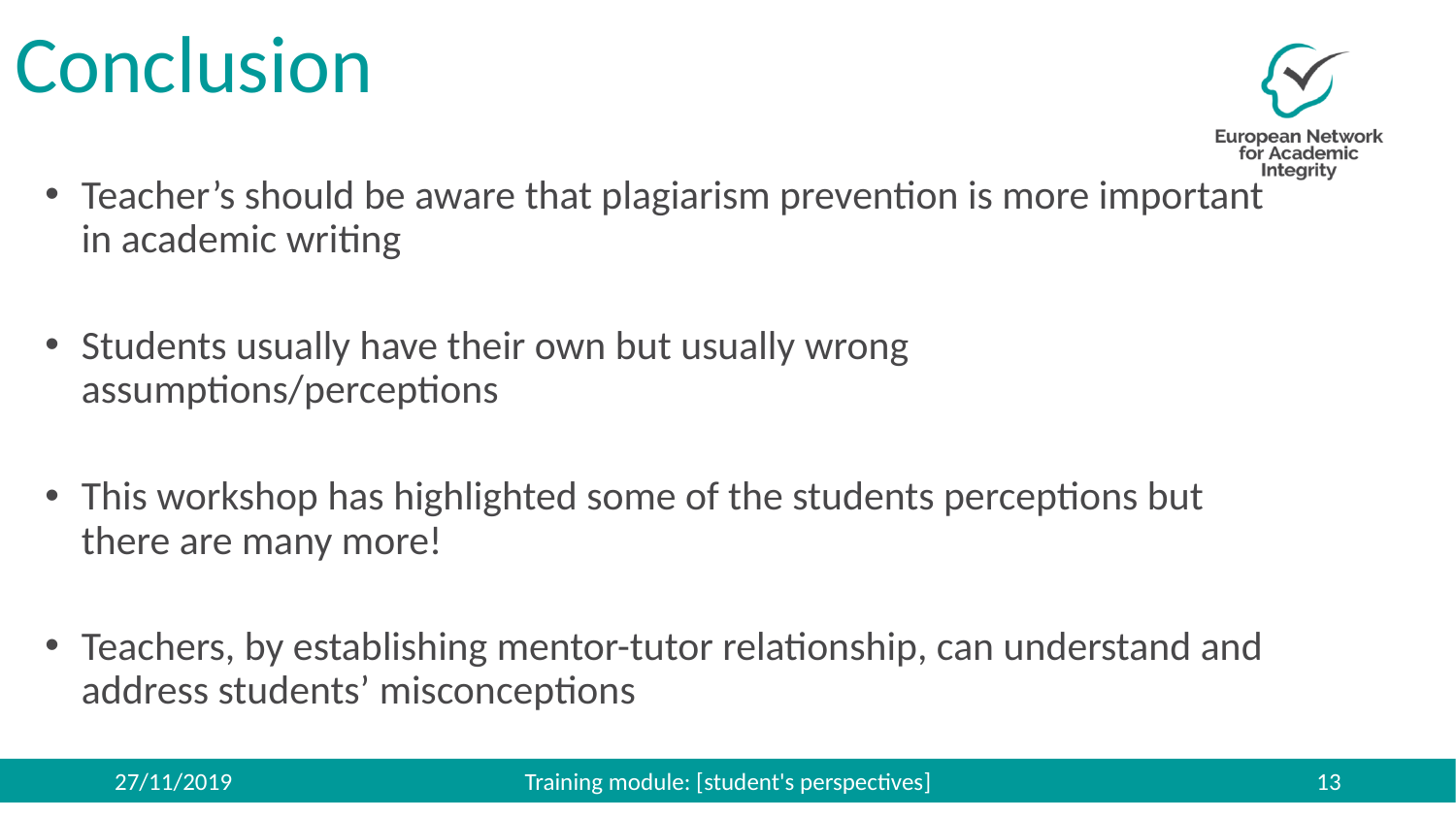

# Conclusion
Teacher’s should be aware that plagiarism prevention is more important in academic writing

Students usually have their own but usually wrong assumptions/perceptions

This workshop has highlighted some of the students perceptions but there are many more!

Teachers, by establishing mentor-tutor relationship, can understand and address students’ misconceptions
27/11/2019
Training module: [student's perspectives]
13